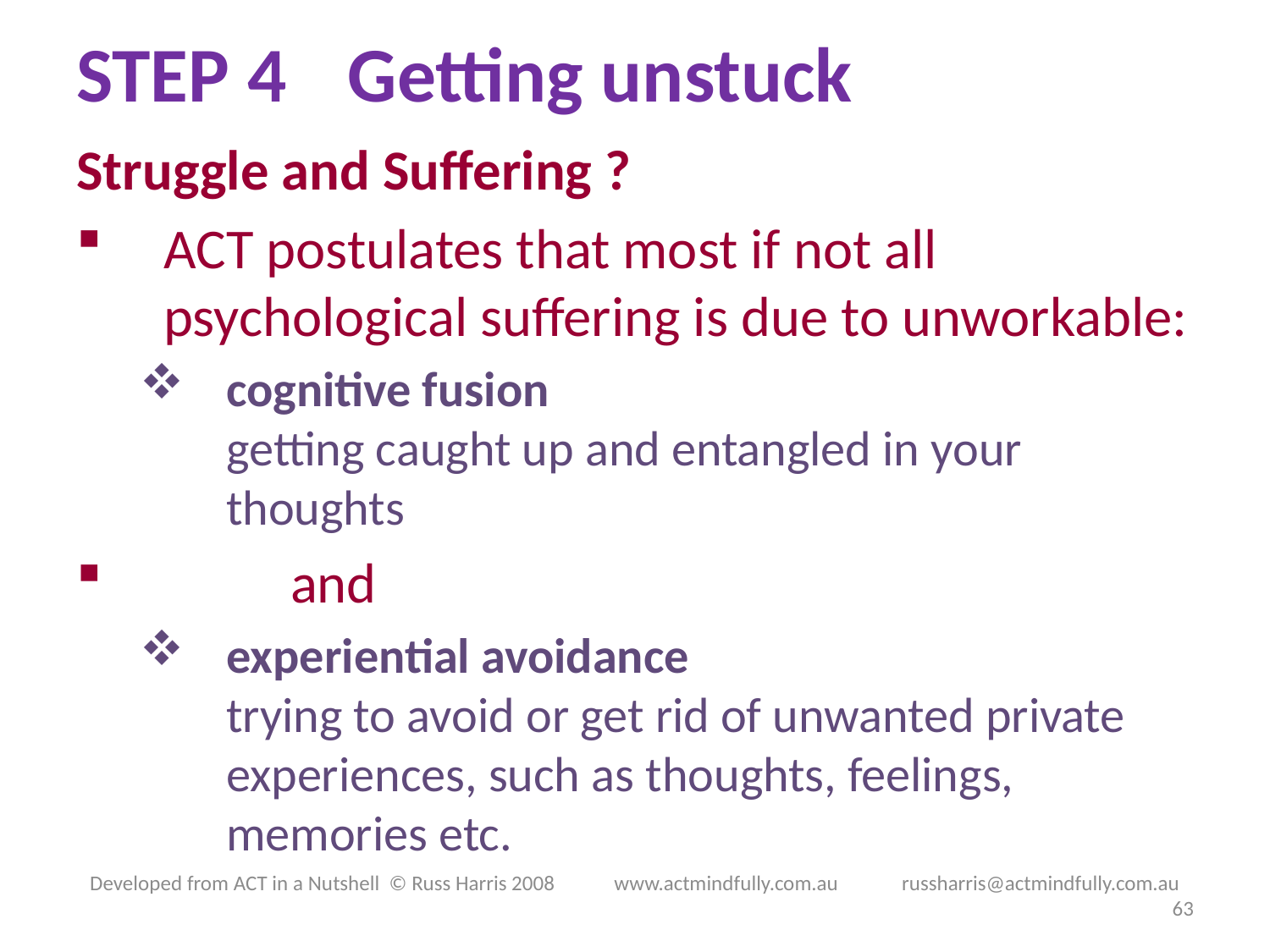

# STEP 4	 Getting unstuck
Struggle and Suffering ?
ACT postulates that most if not all psychological suffering is due to unworkable:
cognitive fusion
getting caught up and entangled in your thoughts
 	and
experiential avoidance
trying to avoid or get rid of unwanted private experiences, such as thoughts, feelings, memories etc.
Developed from ACT in a Nutshell  © Russ Harris 2008            www.actmindfully.com.au             russharris@actmindfully.com.au
63